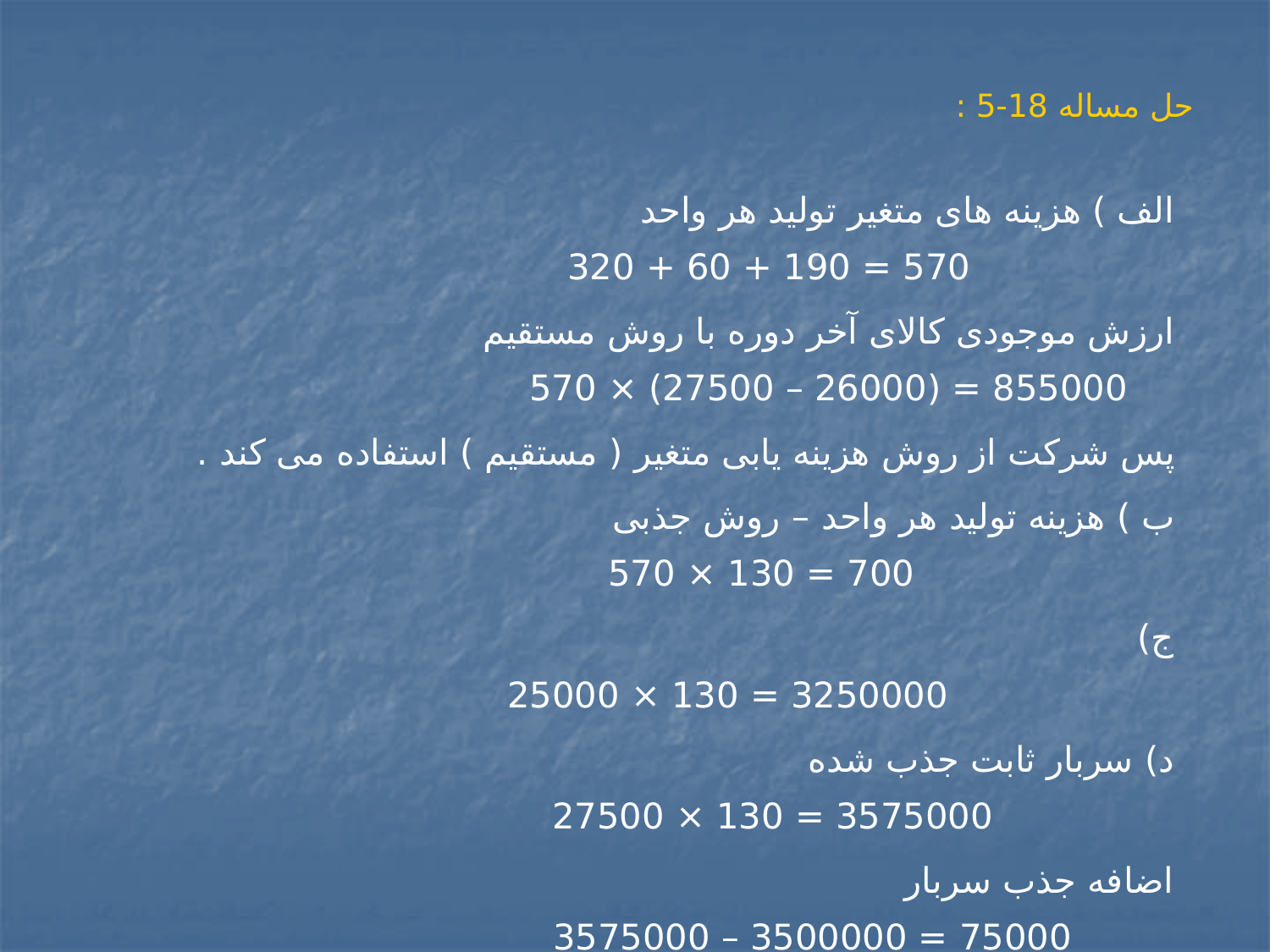

# حل مساله 18-5 :
الف ) هزینه های متغیر تولید هر واحد                                                           570 = 190 + 60 + 320
ارزش موجودی کالای آخر دوره با روش مستقیم                    855000 = (26000 – 27500) × 570
پس شرکت از روش هزینه یابی متغیر ( مستقیم ) استفاده می کند .
ب ) هزینه تولید هر واحد – روش جذبی                                                              700 = 130 × 570
ج)                                                                                                          3250000 = 130 × 25000
د) سربار ثابت جذب شده                                                                        3575000 = 130 × 27500
اضافه جذب سربار                                                                          75000 = 3500000 – 3575000
هـ ) 75000 = (27500 – 25000 ) × 130 = انحراف حجم
انحراف حجم ( مساعد ) در روش هزینه یابی جذبی
- در روش هزینه یابی متغیر انحراف حجم محاسبه نمی شود